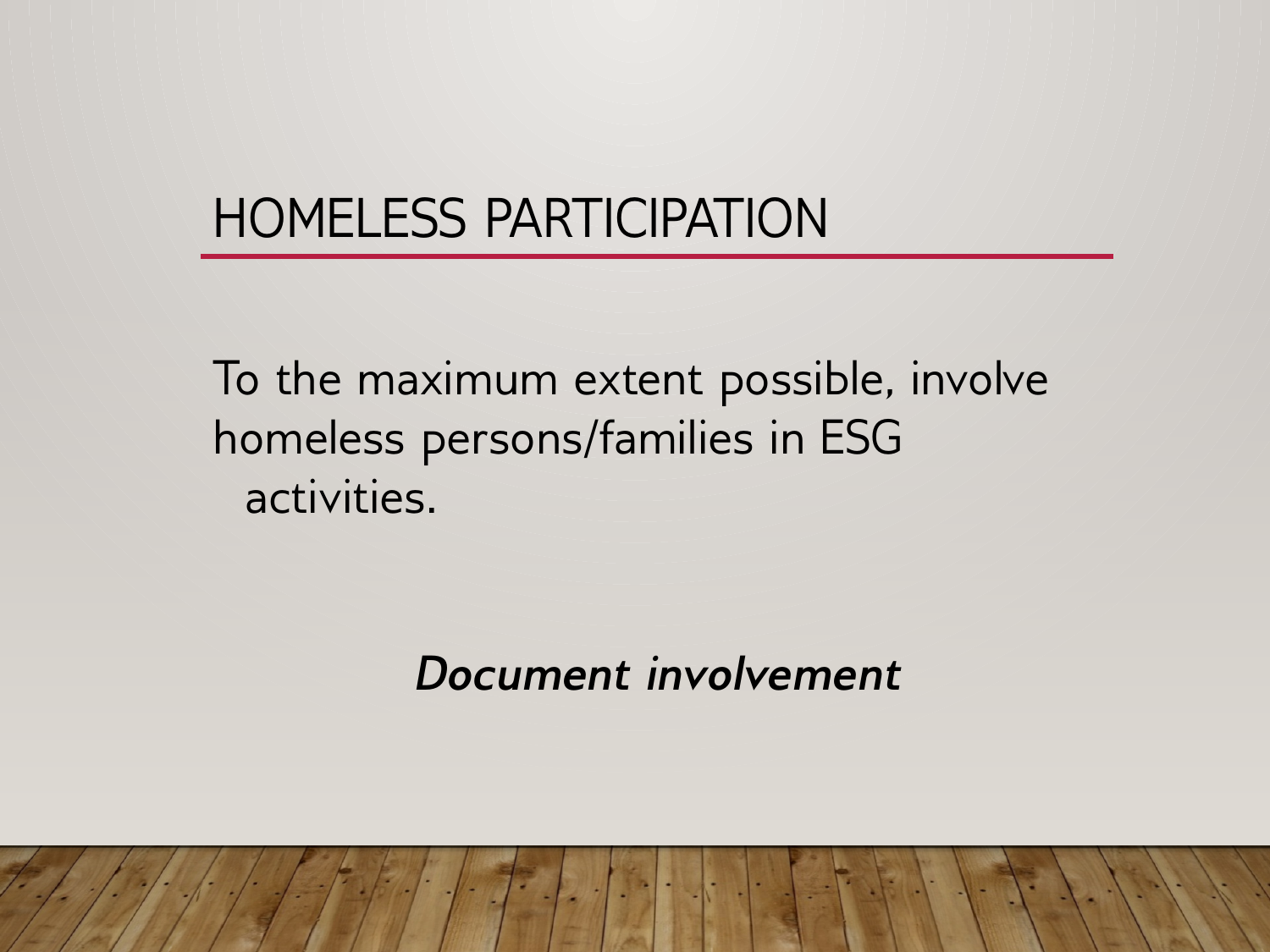

# HOMELESS PARTICIPATION

To the maximum extent possible, involve
homeless persons/families in ESG activities.

Document involvement